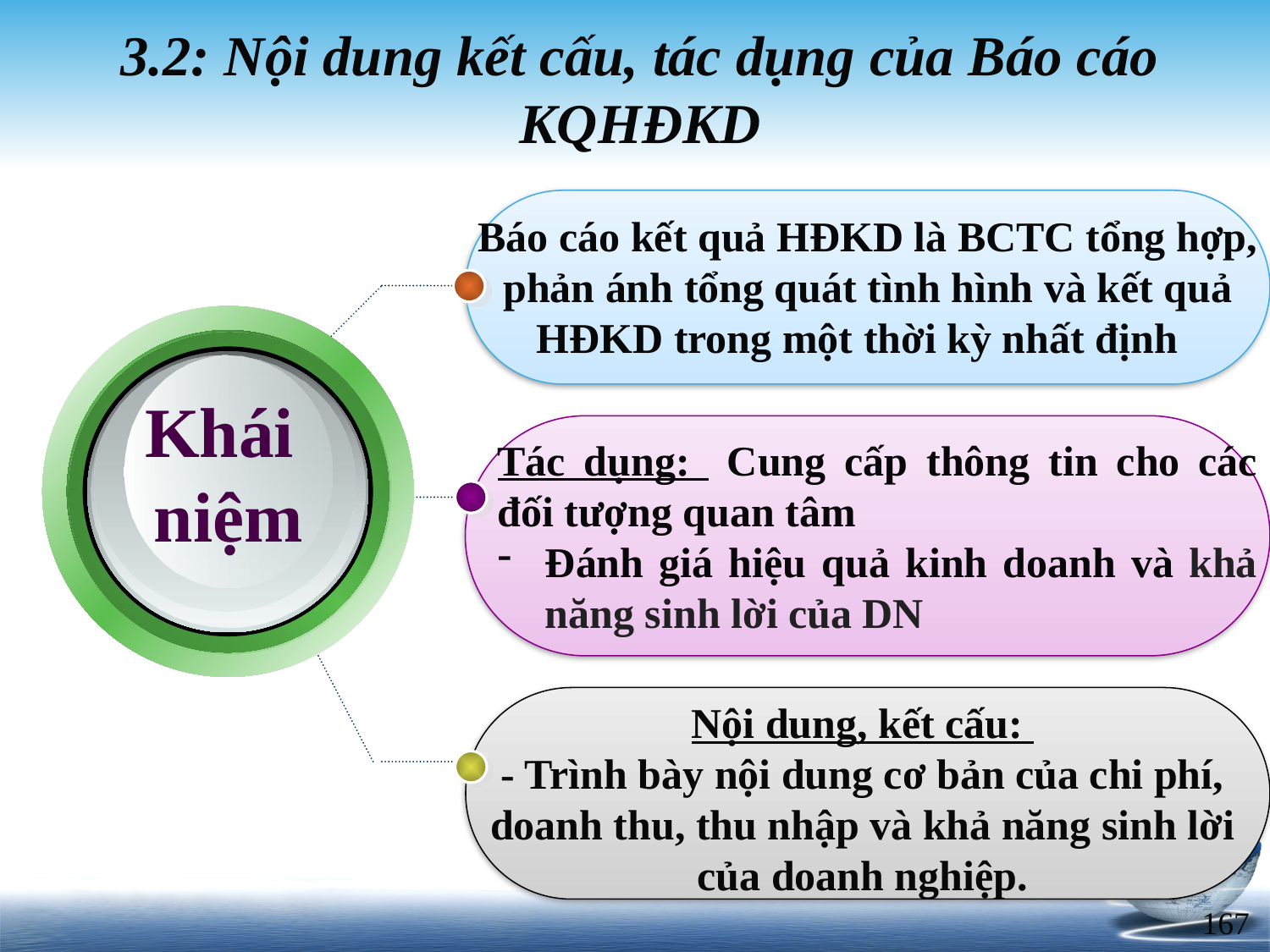

# 3.2: Nội dung kết cấu, tác dụng của Báo cáo KQHĐKD

Báo cáo kết quả HĐKD là BCTC tổng hợp, phản ánh tổng quát tình hình và kết quả HĐKD trong một thời kỳ nhất định

Khái
niệm

Tác dụng:  Cung cấp thông tin cho các đối tượng quan tâm
Đánh giá hiệu quả kinh doanh và khả năng sinh lời của DN

Nội dung, kết cấu:
- Trình bày nội dung cơ bản của chi phí, doanh thu, thu nhập và khả năng sinh lời của doanh nghiệp.

167